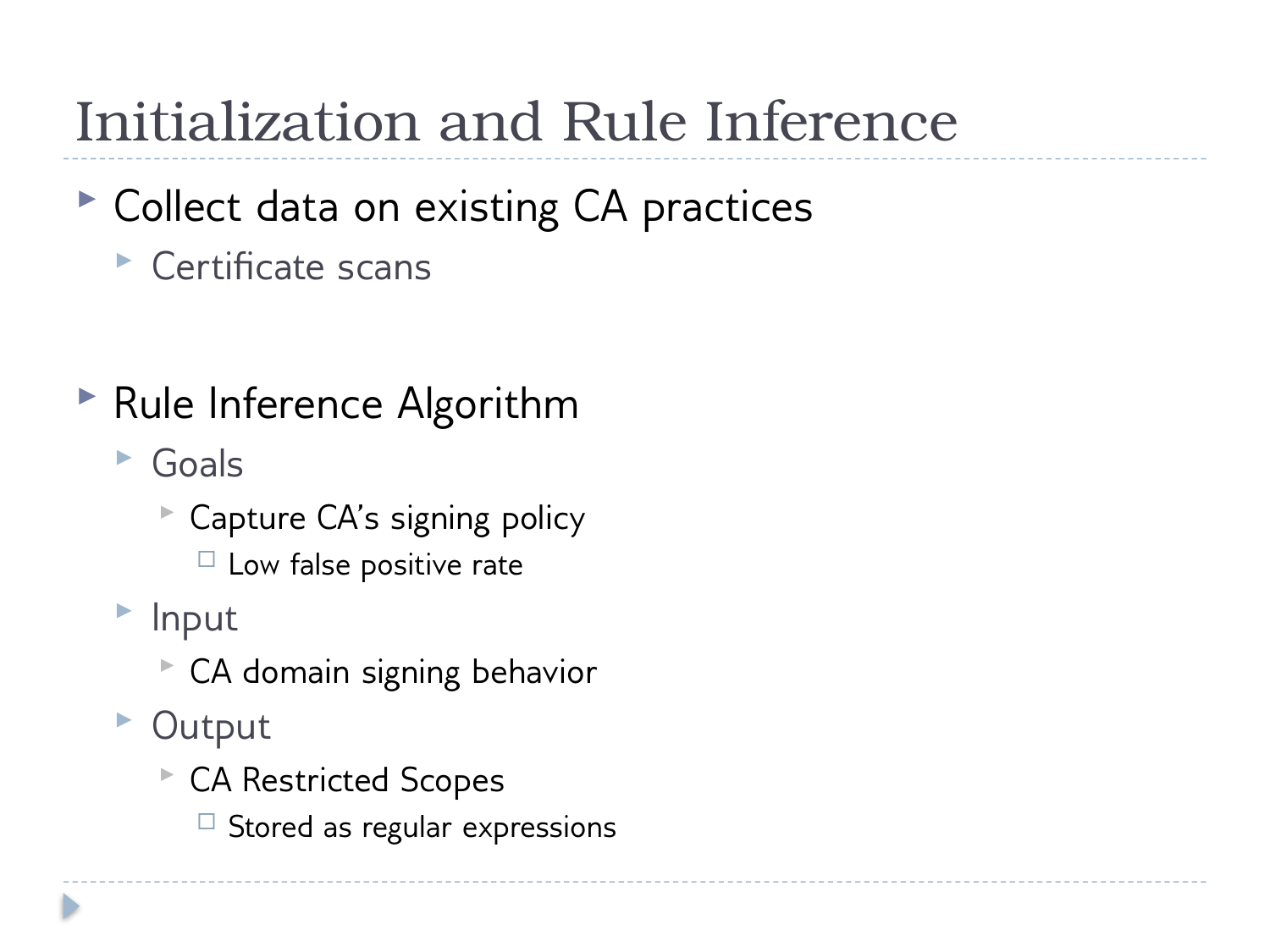

# Initialization and Rule Inference
Collect data on existing CA practices
Certificate scans

Rule Inference Algorithm
Goals
Capture CA’s signing policy
Low false positive rate
Input
CA domain signing behavior
Output
CA Restricted Scopes
Stored as regular expressions